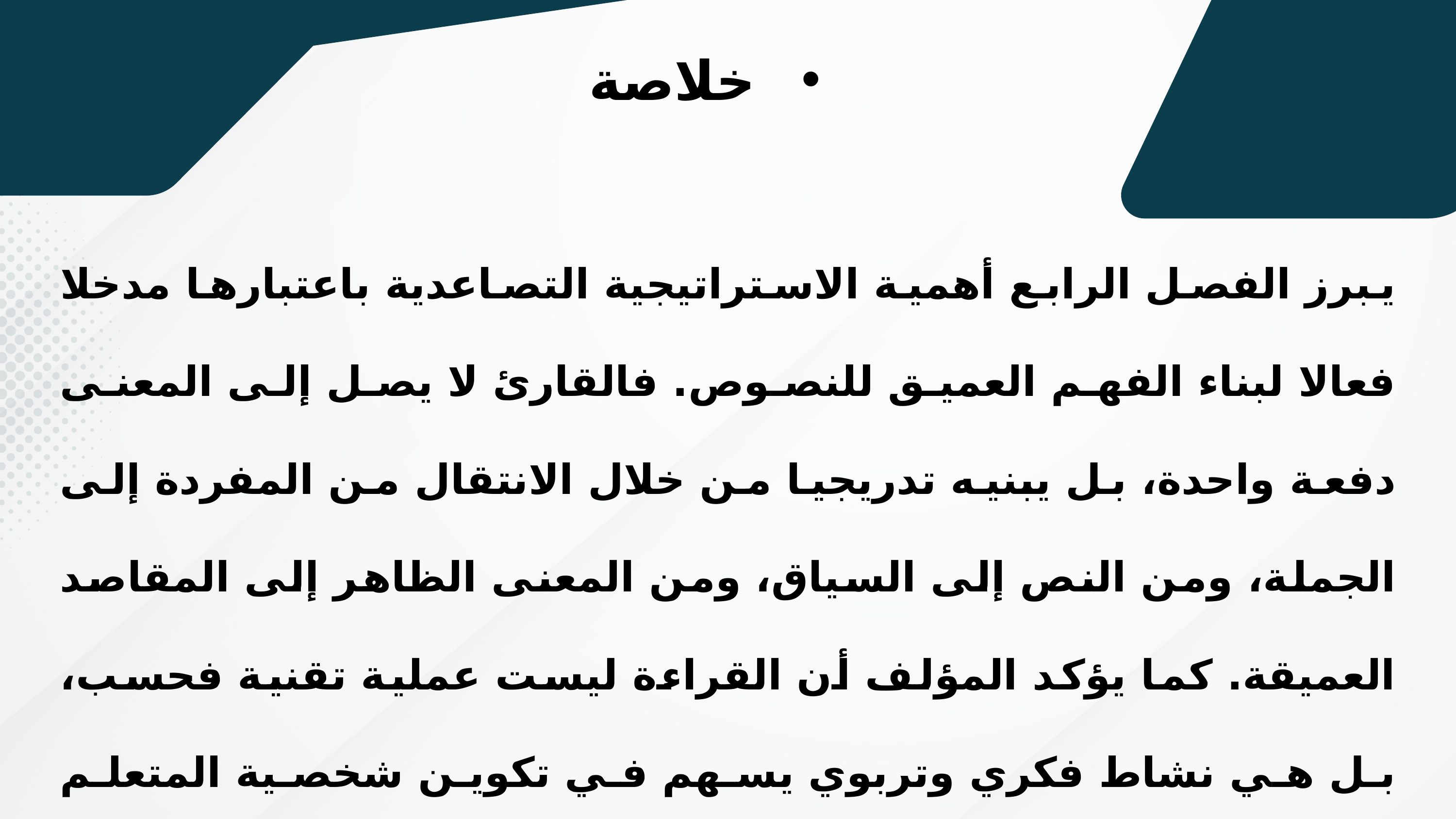

خلاصة

يبرز الفصل الرابع أهمية الاستراتيجية التصاعدية باعتبارها مدخلا فعالا لبناء الفهم العميق للنصوص. فالقارئ لا يصل إلى المعنى دفعة واحدة، بل يبنيه تدريجيا من خلال الانتقال من المفردة إلى الجملة، ومن النص إلى السياق، ومن المعنى الظاهر إلى المقاصد العميقة. كما يؤكد المؤلف أن القراءة ليست عملية تقنية فحسب، بل هي نشاط فكري وتربوي يسهم في تكوين شخصية المتعلم وتنمية قدراته على التفكير والتحليل والنقد، وهو ما ينسجم مع مشروعه العام الرامي إلى إعداد "القارئ البليغ" القادر على فهم الخطابات وتأويلها بوعي وعمق.